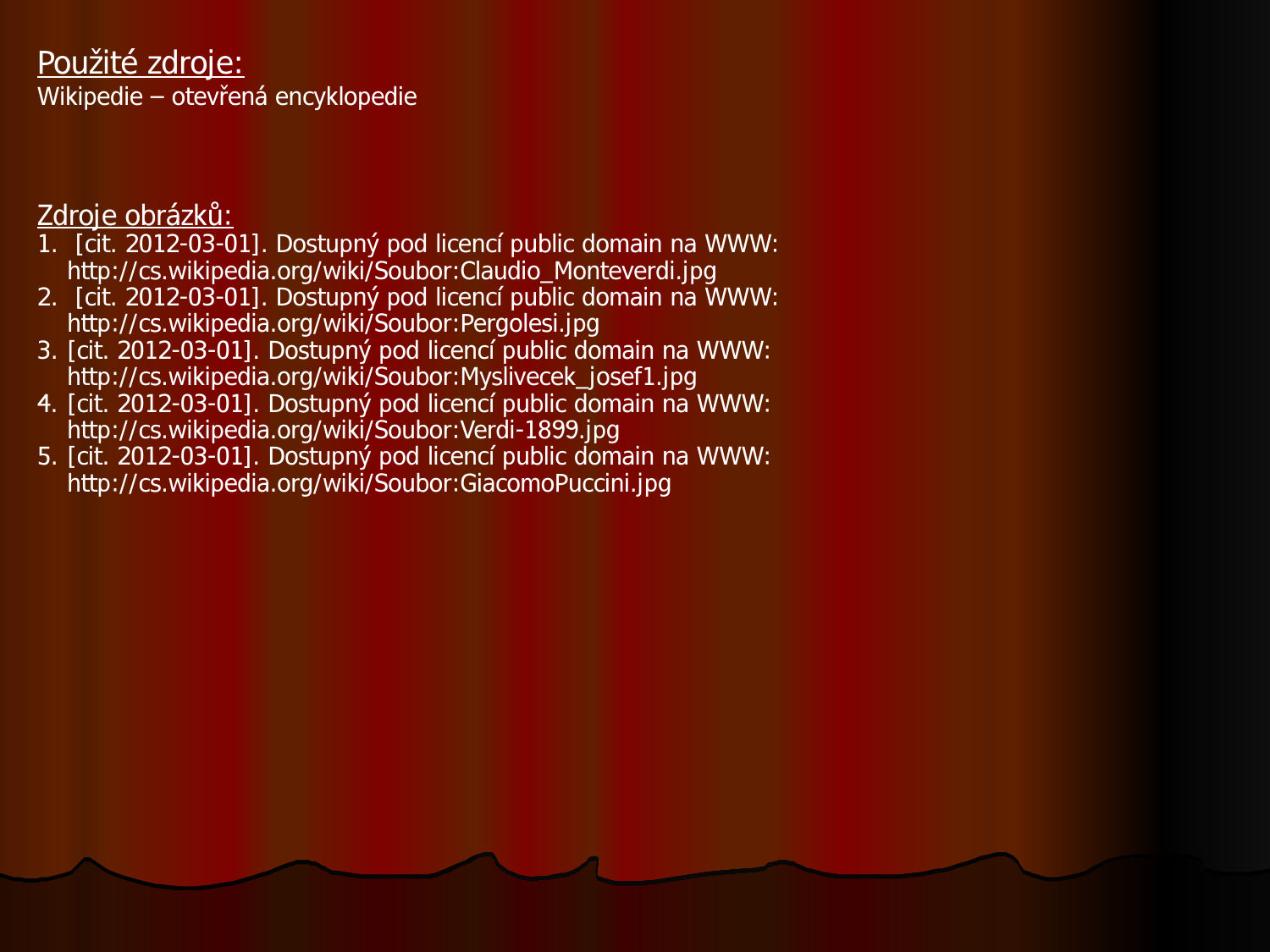

Použité zdroje:
Wikipedie – otevřená encyklopedie

Zdroje obrázků:
 [cit. 2012-03-01]. Dostupný pod licencí public domain na WWW: http://cs.wikipedia.org/wiki/Soubor:Claudio_Monteverdi.jpg
 [cit. 2012-03-01]. Dostupný pod licencí public domain na WWW: http://cs.wikipedia.org/wiki/Soubor:Pergolesi.jpg
[cit. 2012-03-01]. Dostupný pod licencí public domain na WWW: http://cs.wikipedia.org/wiki/Soubor:Myslivecek_josef1.jpg
[cit. 2012-03-01]. Dostupný pod licencí public domain na WWW: http://cs.wikipedia.org/wiki/Soubor:Verdi-1899.jpg
[cit. 2012-03-01]. Dostupný pod licencí public domain na WWW: http://cs.wikipedia.org/wiki/Soubor:GiacomoPuccini.jpg